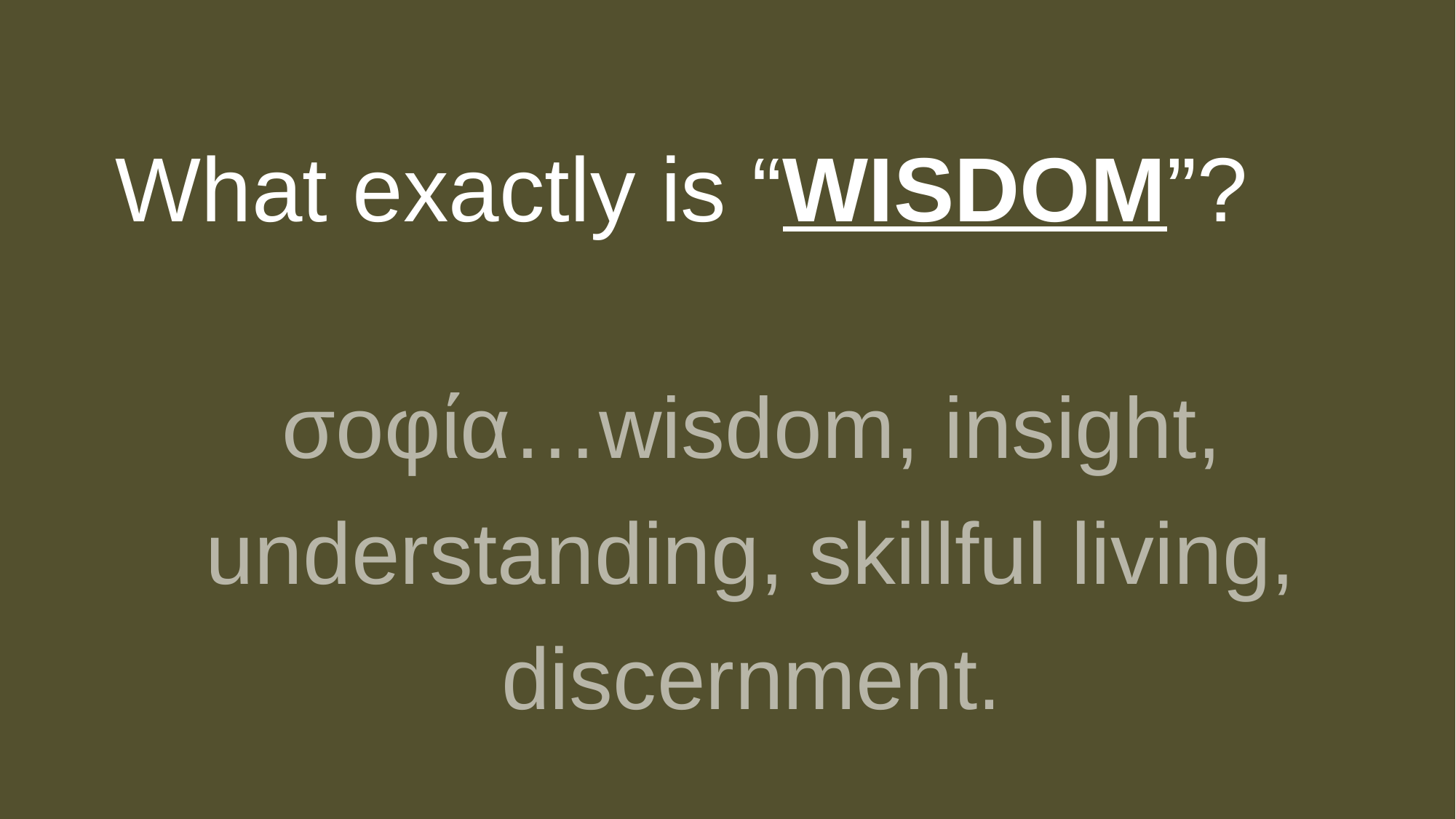

# What exactly is “WISDOM”?
σοφία…wisdom, insight, understanding, skillful living, discernment.